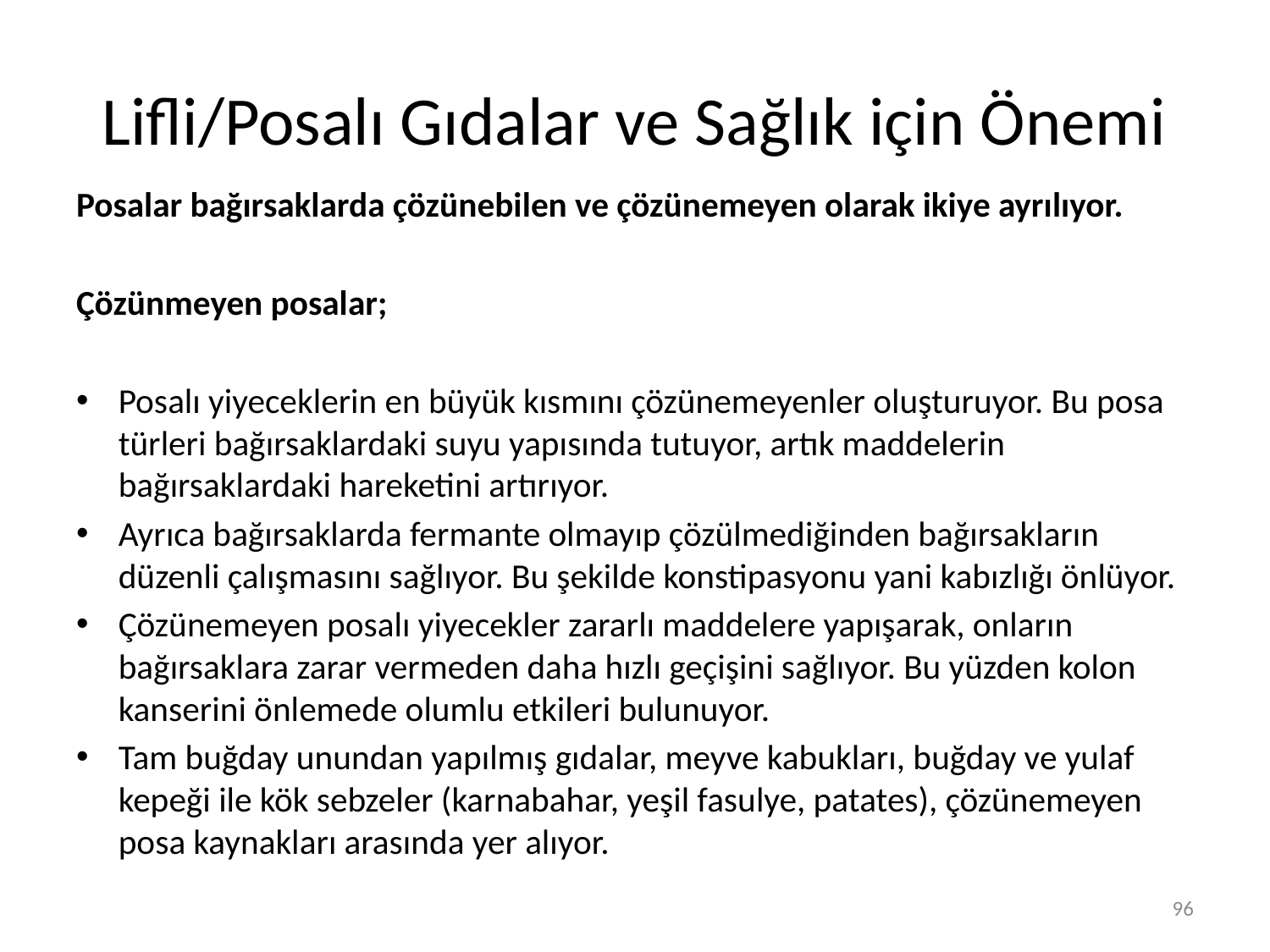

# Lifli/Posalı Gıdalar ve Sağlık için Önemi
Posalar bağırsaklarda çözünebilen ve çözünemeyen olarak ikiye ayrılıyor.

Çözünmeyen posalar;

Posalı yiyeceklerin en büyük kısmını çözünemeyenler oluşturuyor. Bu posa türleri bağırsaklardaki suyu yapısında tutuyor, artık maddelerin bağırsaklardaki hareketini artırıyor.
Ayrıca bağırsaklarda fermante olmayıp çözülmediğinden bağırsakların düzenli çalışmasını sağlıyor. Bu şekilde konstipasyonu yani kabızlığı önlüyor.
Çözünemeyen posalı yiyecekler zararlı maddelere yapışarak, onların bağırsaklara zarar vermeden daha hızlı geçişini sağlıyor. Bu yüzden kolon kanserini önlemede olumlu etkileri bulunuyor.
Tam buğday unundan yapılmış gıdalar, meyve kabukları, buğday ve yulaf kepeği ile kök sebzeler (karnabahar, yeşil fasulye, patates), çözünemeyen posa kaynakları arasında yer alıyor.

96